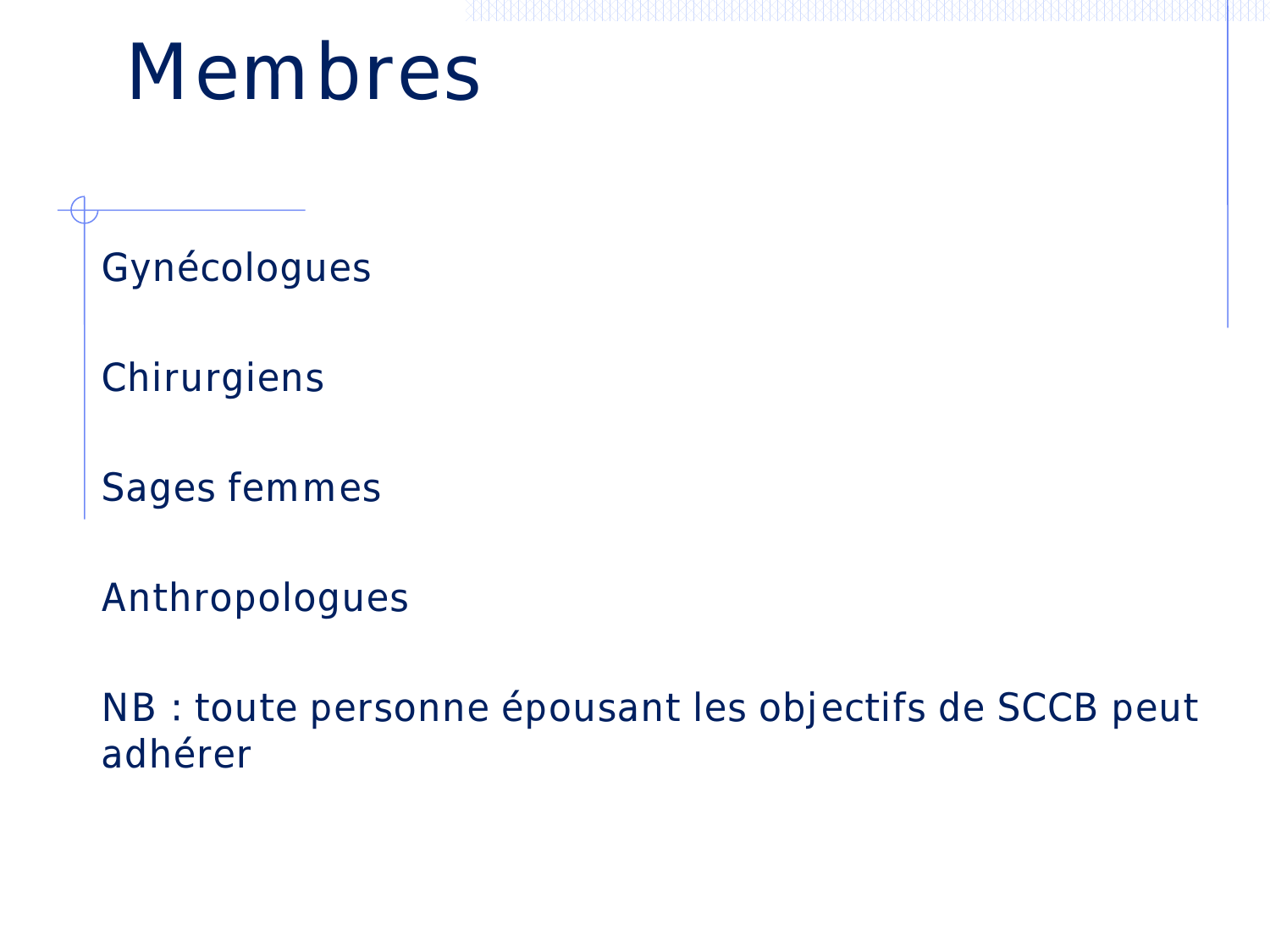

Membres
Gynécologues
Chirurgiens
Sages femmes
Anthropologues
NB : toute personne épousant les objectifs de SCCB peut adhérer